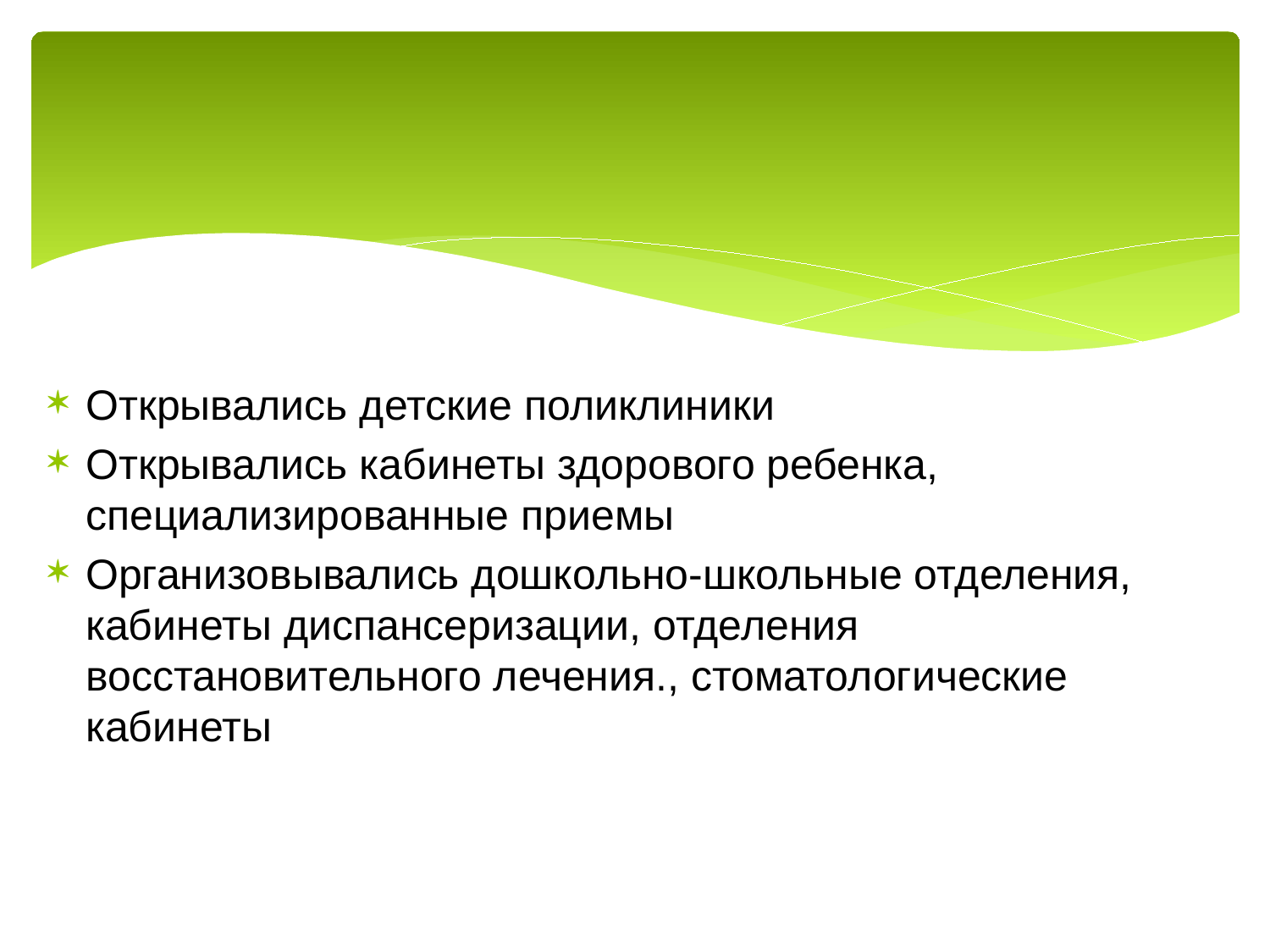

#
Открывались детские поликлиники
Открывались кабинеты здорового ребенка, специализированные приемы
Организовывались дошкольно-школьные отделения, кабинеты диспансеризации, отделения восстановительного лечения., стоматологические кабинеты